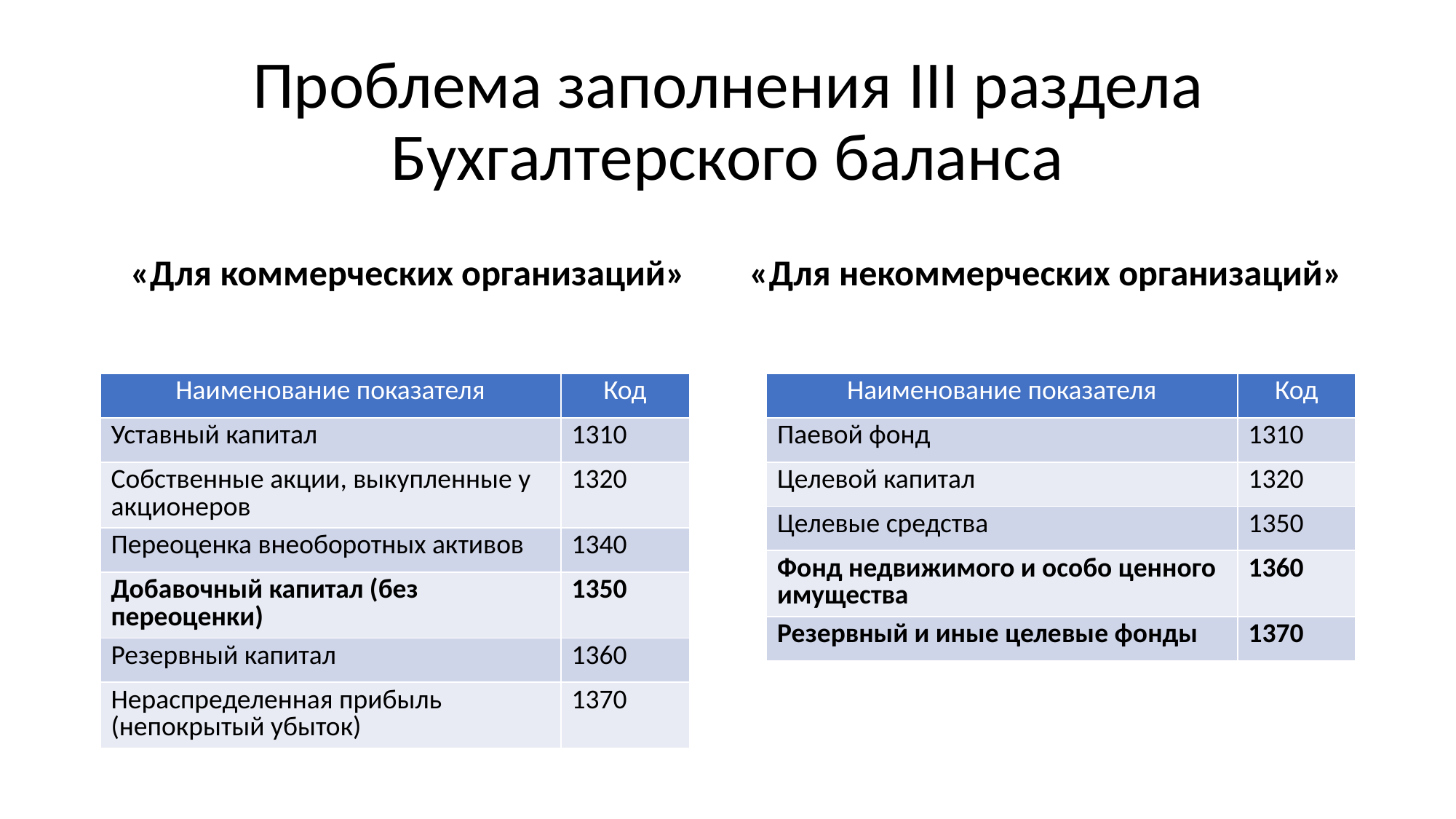

# Проблема заполнения III раздела Бухгалтерского баланса
«Для коммерческих организаций»
«Для некоммерческих организаций»
| Наименование показателя | Код |
| --- | --- |
| Уставный капитал | 1310 |
| Собственные акции, выкупленные у акционеров | 1320 |
| Переоценка внеоборотных активов | 1340 |
| Добавочный капитал (без переоценки) | 1350 |
| Резервный капитал | 1360 |
| Нераспределенная прибыль (непокрытый убыток) | 1370 |
| Наименование показателя | Код |
| --- | --- |
| Паевой фонд | 1310 |
| Целевой капитал | 1320 |
| Целевые средства | 1350 |
| Фонд недвижимого и особо ценного имущества | 1360 |
| Резервный и иные целевые фонды | 1370 |